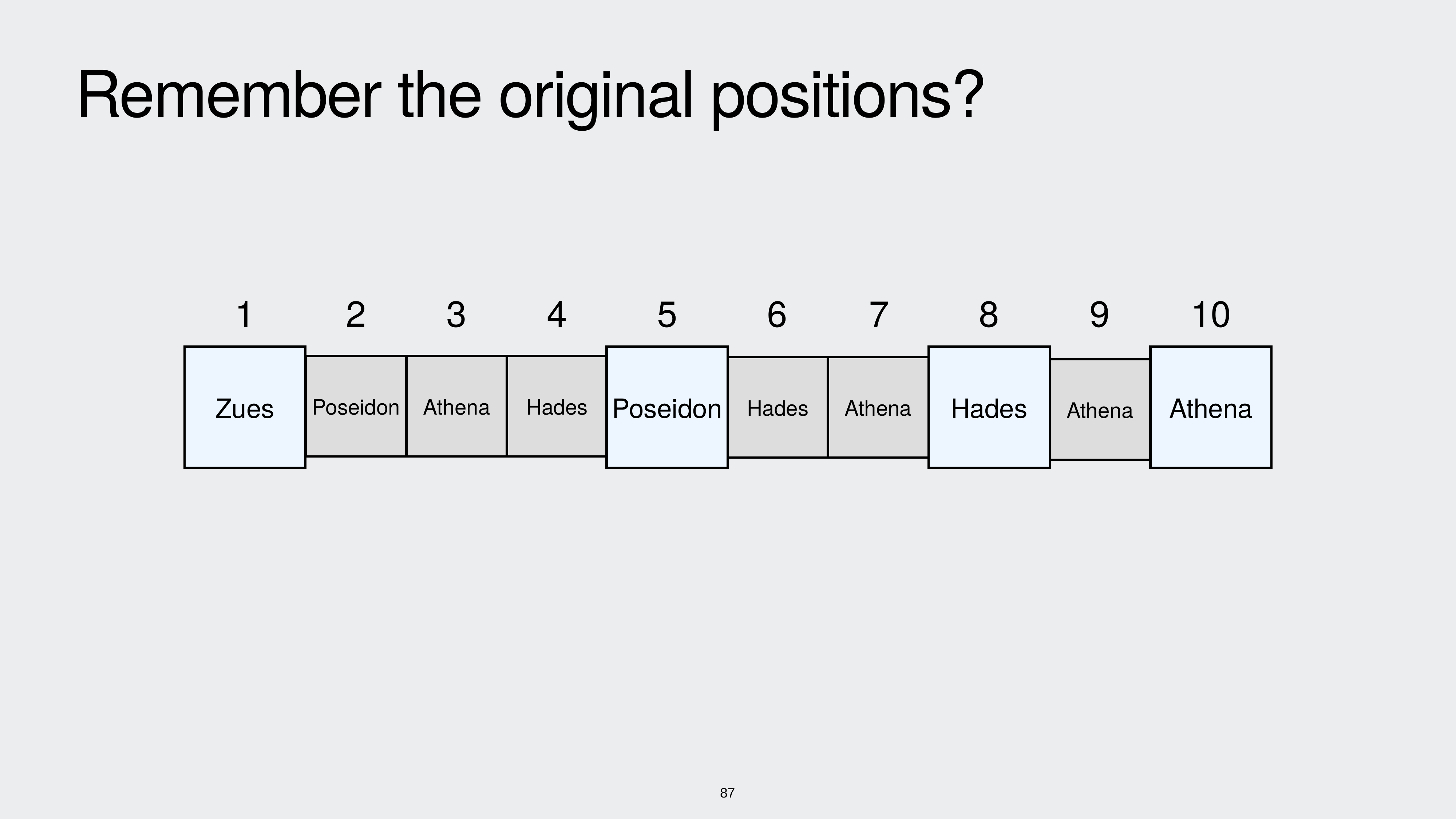

# Remember the original positions?
1
2
3
4
5
6
7
8
9
10
Zues
Poseidon
Hades
Athena
Poseidon
Athena
Hades
Hades
Athena
Athena
87